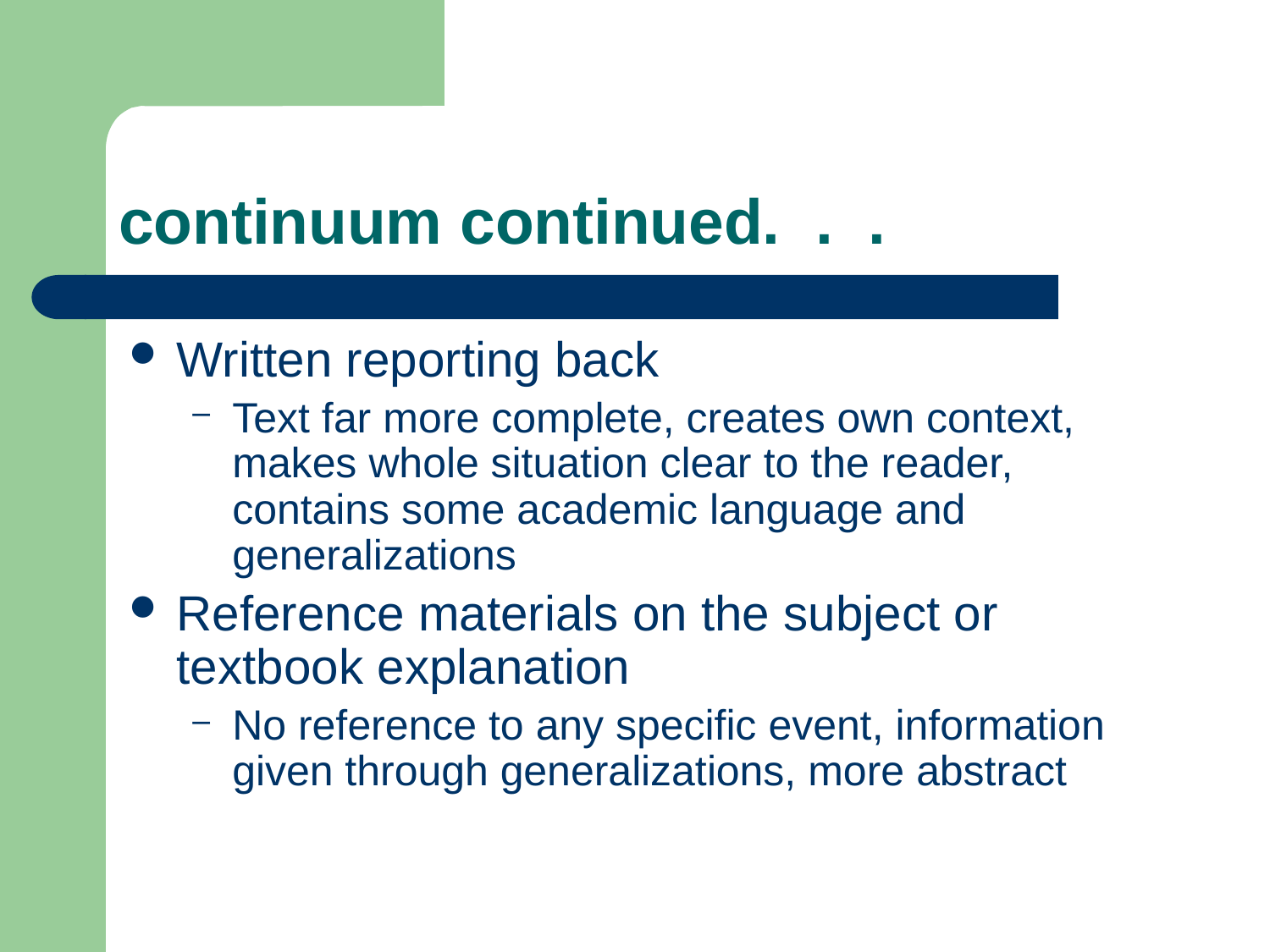

# continuum continued.  .  .
Written reporting back
Text far more complete, creates own context, makes whole situation clear to the reader, contains some academic language and generalizations
Reference materials on the subject or textbook explanation
No reference to any specific event, information given through generalizations, more abstract